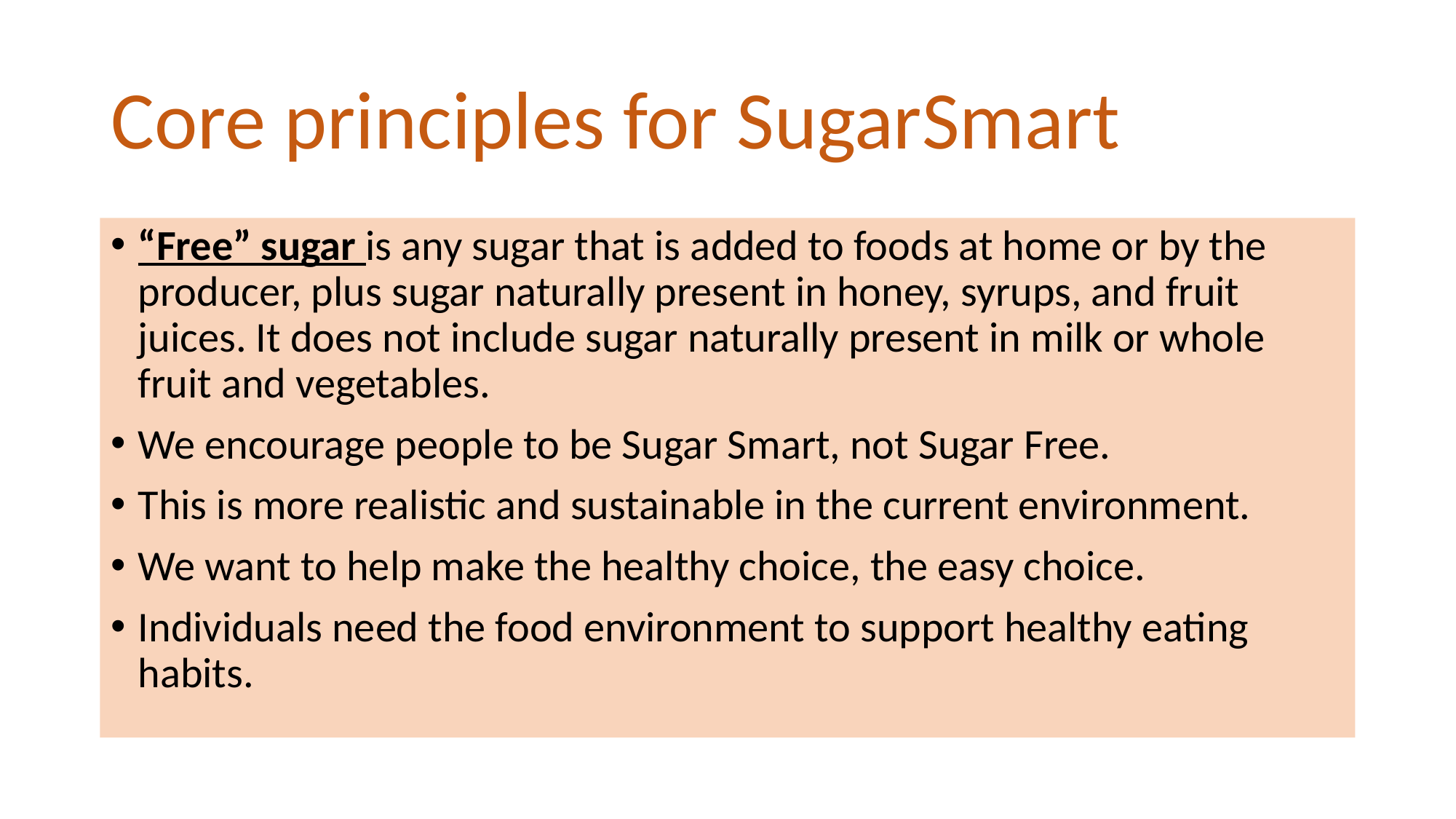

# Core principles for SugarSmart
“Free” sugar is any sugar that is added to foods at home or by the producer, plus sugar naturally present in honey, syrups, and fruit juices. It does not include sugar naturally present in milk or whole fruit and vegetables.
We encourage people to be Sugar Smart, not Sugar Free.
This is more realistic and sustainable in the current environment.
We want to help make the healthy choice, the easy choice.
Individuals need the food environment to support healthy eating habits.